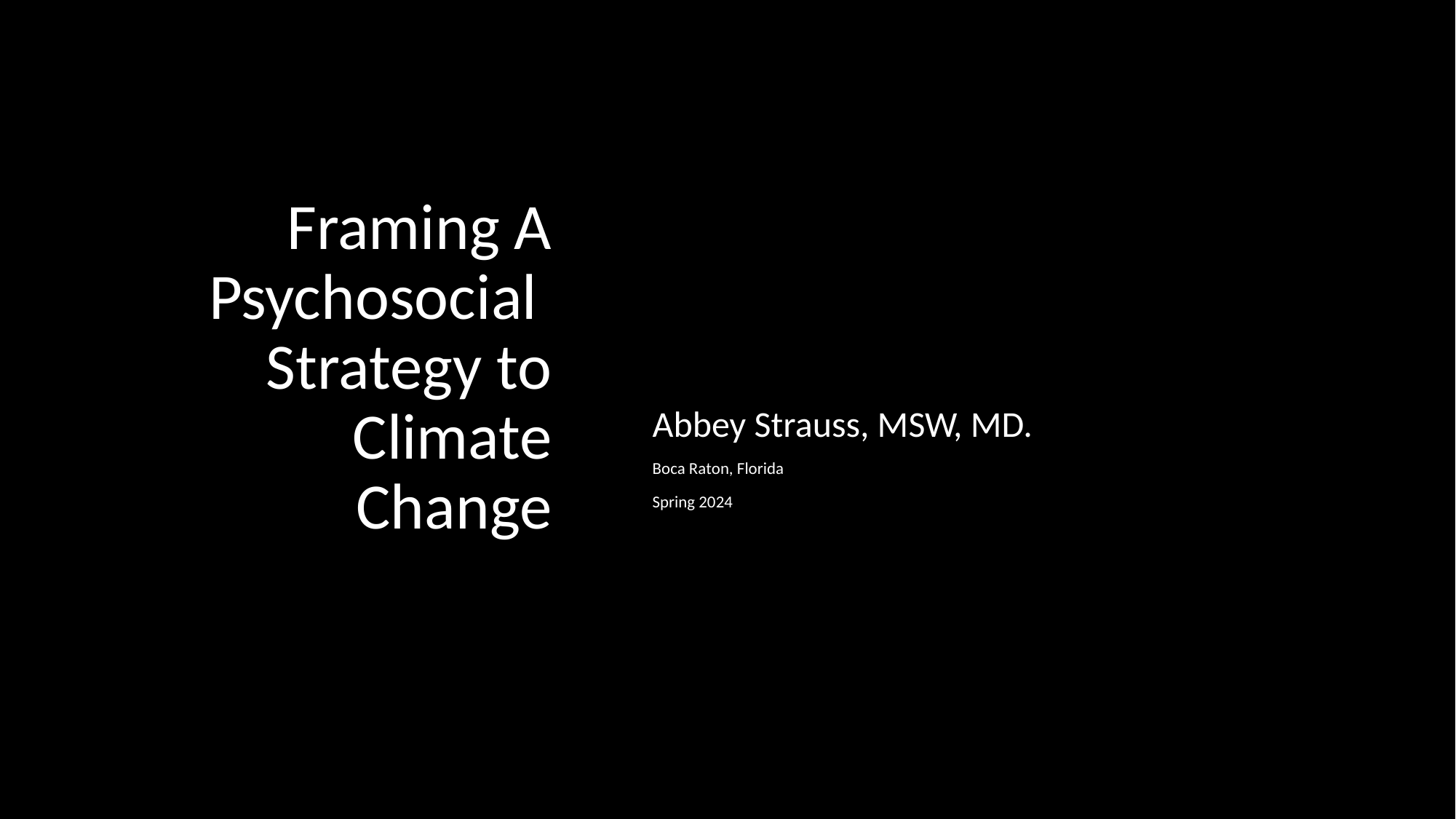

Abbey Strauss, MSW, MD.
Boca Raton, Florida
Spring 2024
# Framing A Psychosocial Strategy to Climate Change